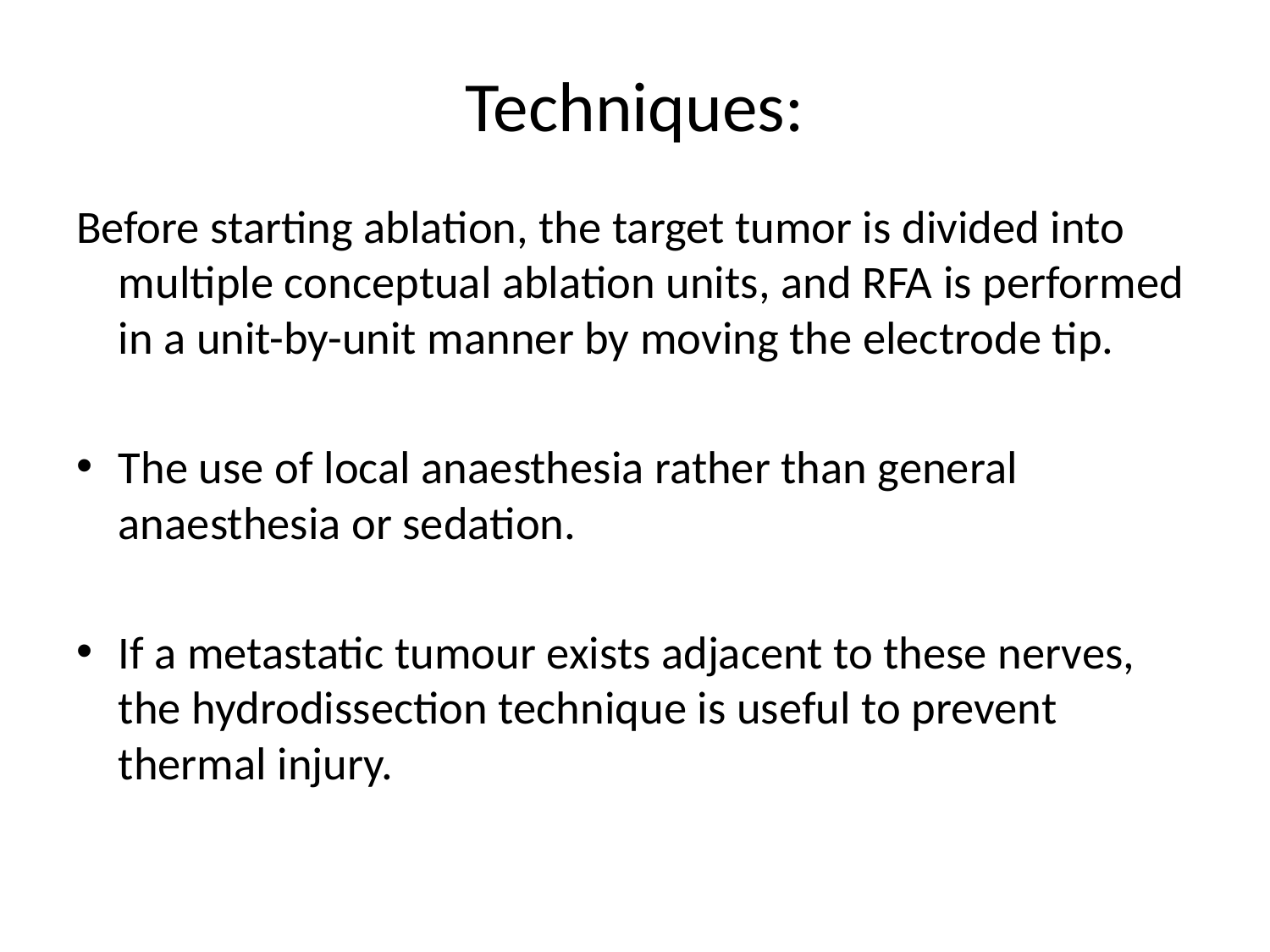

# Techniques:
Before starting ablation, the target tumor is divided into multiple conceptual ablation units, and RFA is performed in a unit-by-unit manner by moving the electrode tip.

The use of local anaesthesia rather than general anaesthesia or sedation.

If a metastatic tumour exists adjacent to these nerves, the hydrodissection technique is useful to prevent thermal injury.